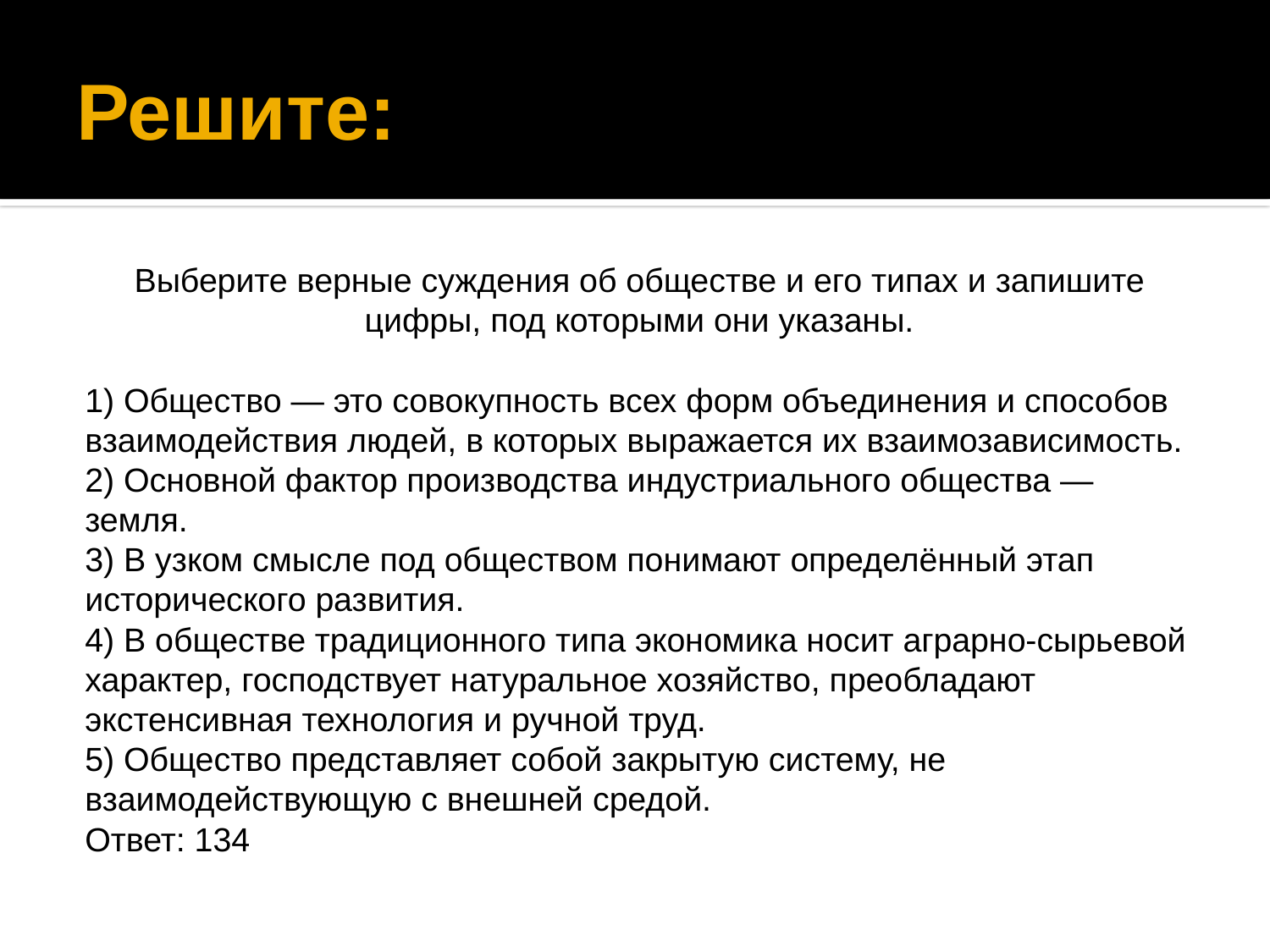

# Решите:
Выберите верные суждения об обществе и его типах и запишите цифры, под которыми они указаны.

1) Общество — это совокупность всех форм объединения и способов взаимодействия людей, в которых выражается их взаимозависимость.
2) Основной фактор производства индустриального общества — земля.
3) B узком смысле под обществом понимают определённый этап исторического развития.
4) В обществе традиционного типа экономика носит аграрно-сырьевой характер, господствует натуральное хозяйство, преобладают экстенсивная технология и ручной труд.
5) Общество представляет собой закрытую систему, не взаимодействующую с внешней средой.
Ответ: 134